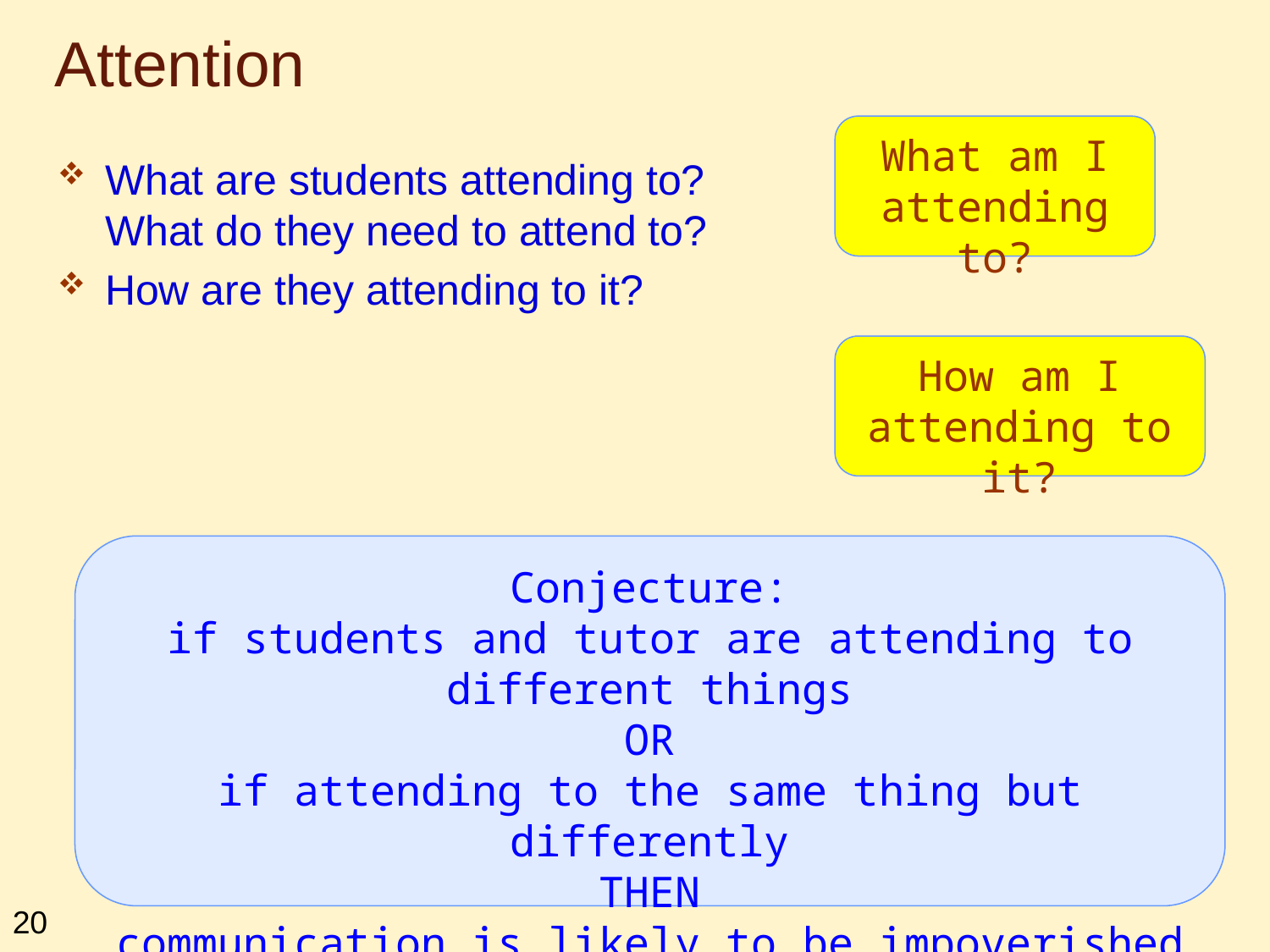

# Attention
What am I attending to?
What are students attending to?
What do they need to attend to?
How are they attending to it?

How am I attending to it?
Conjecture:
if students and tutor are attending to different things
OR
if attending to the same thing but differently
THEN
communication is likely to be impoverished